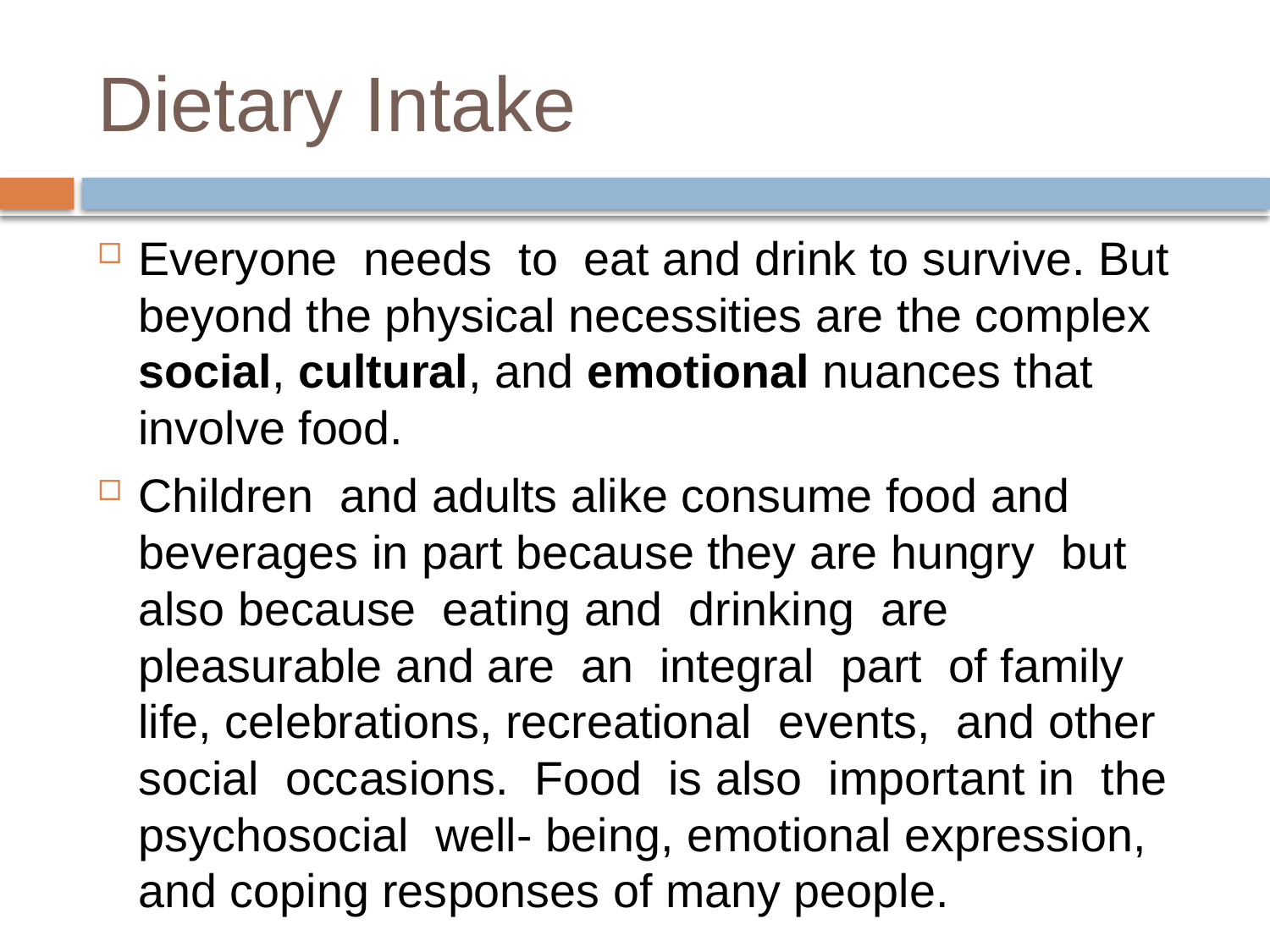

# Dietary Intake
Everyone  needs  to  eat and drink to survive. But beyond the physical necessities are the complex social, cultural, and emotional nuances that involve food.
Children  and adults alike consume food and beverages in part because they are hungry  but  also because  eating and  drinking  are pleasurable and are  an  integral  part  of family  life, celebrations, recreational  events,  and other  social  occasions.  Food  is also  important in  the  psychosocial  well- being, emotional expression,  and coping responses of many people.